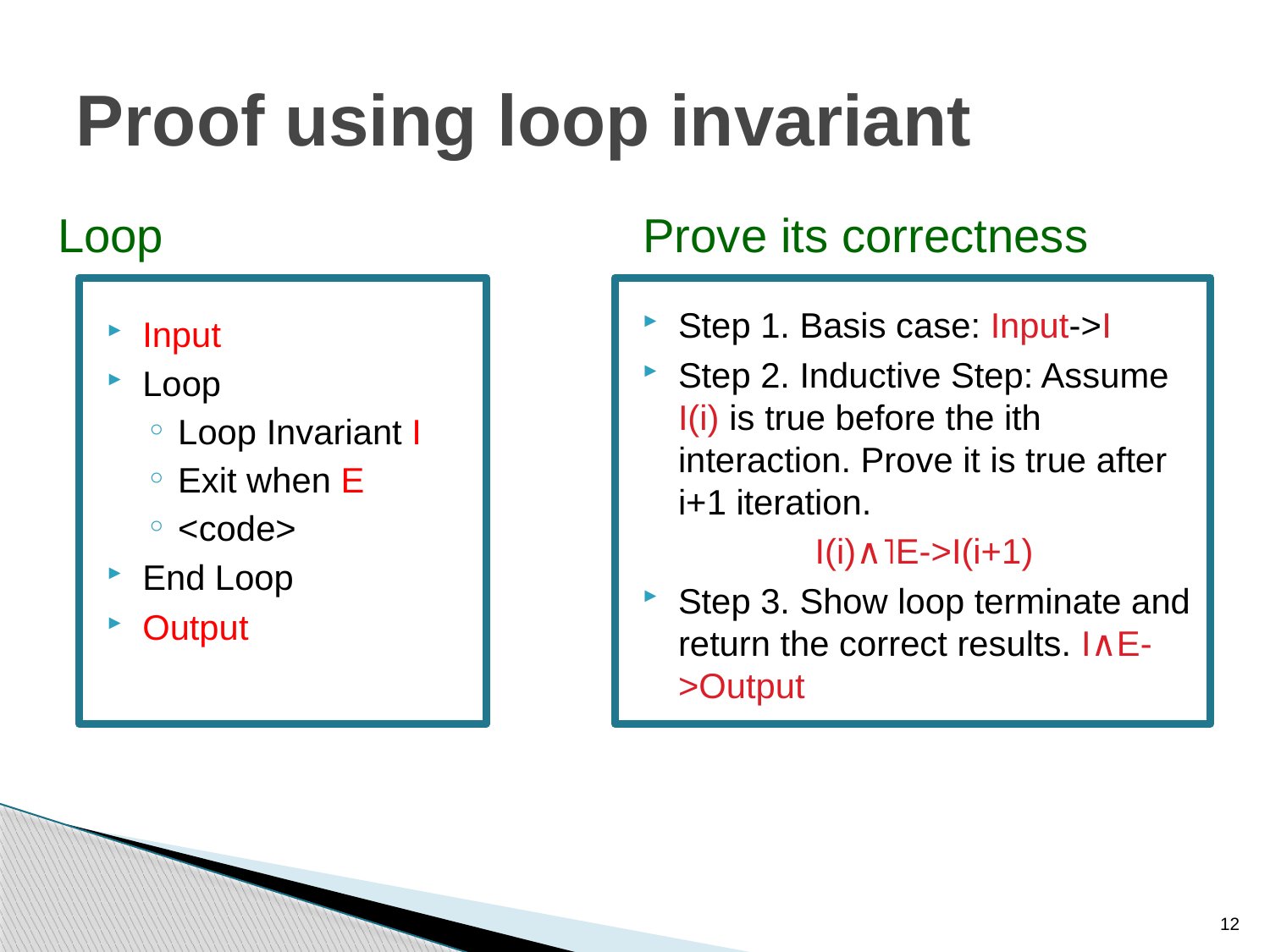

# Proof using loop invariant
Loop

Prove its correctness

Input
Loop
Loop Invariant I
Exit when E
<code>
End Loop
Output

Step 1. Basis case: Input->I
Step 2. Inductive Step: Assume I(i) is true before the ith interaction. Prove it is true after i+1 iteration.
		 I(i)∧˥E->I(i+1)
Step 3. Show loop terminate and return the correct results. I∧E->Output

12